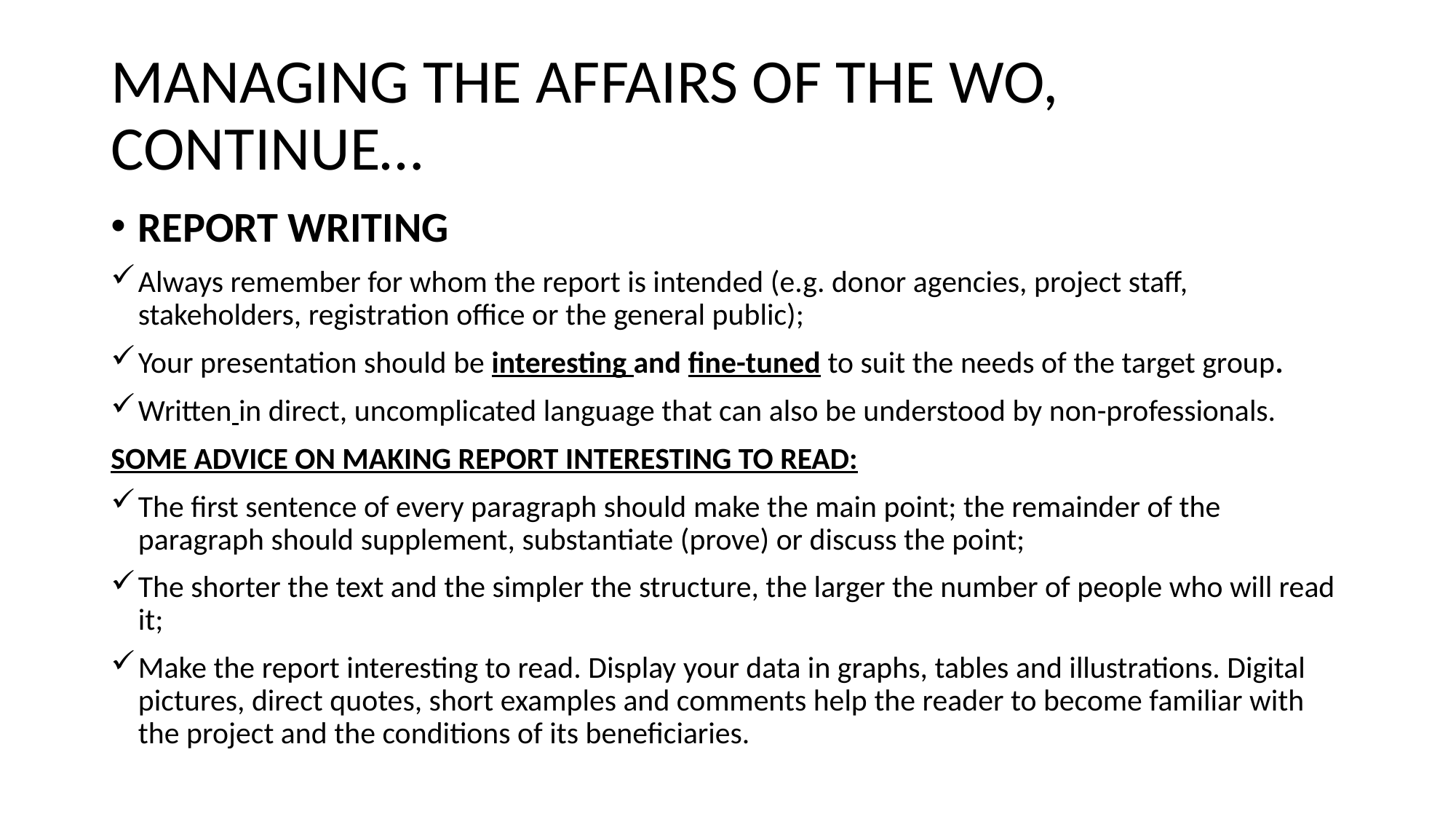

# MANAGING THE AFFAIRS OF THE WO, CONTINUE…
REPORT WRITING
Always remember for whom the report is intended (e.g. donor agencies, project staff, stakeholders, registration office or the general public);
Your presentation should be interesting and fine-tuned to suit the needs of the target group.
Written in direct, uncomplicated language that can also be understood by non-professionals.
SOME ADVICE ON MAKING REPORT INTERESTING TO READ:
The first sentence of every paragraph should make the main point; the remainder of the paragraph should supplement, substantiate (prove) or discuss the point;
The shorter the text and the simpler the structure, the larger the number of people who will read it;
Make the report interesting to read. Display your data in graphs, tables and illustrations. Digital pictures, direct quotes, short examples and comments help the reader to become familiar with the project and the conditions of its beneficiaries.